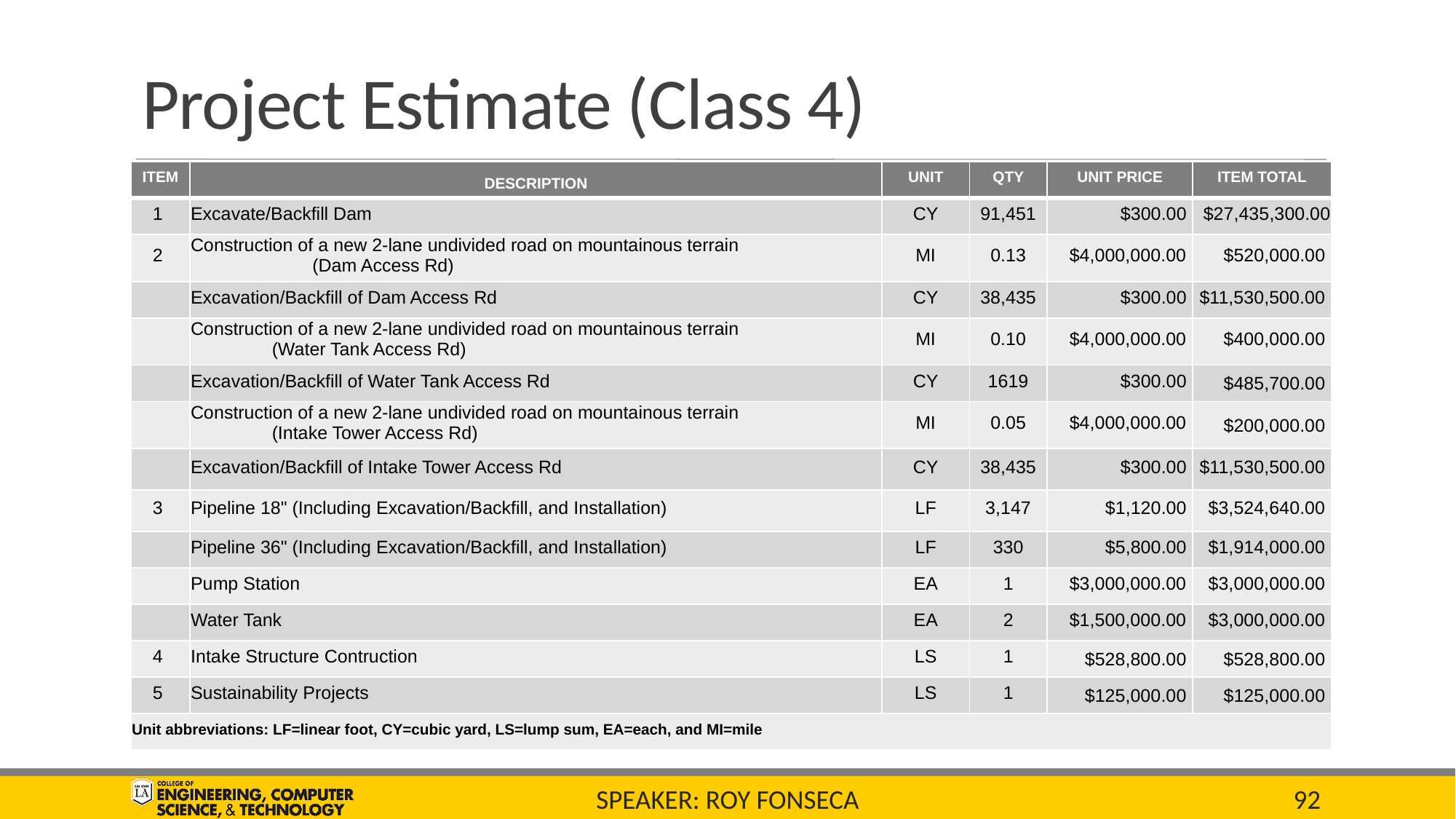

# Project Estimate (Class 4)
| ITEM | DESCRIPTION | UNIT | QTY | UNIT PRICE | ITEM TOTAL |
| --- | --- | --- | --- | --- | --- |
| 1 | Excavate/Backfill Dam | CY | 91,451 | $300.00 | $27,435,300.00 |
| 2 | Construction of a new 2-lane undivided road on mountainous terrain (Dam Access Rd) | MI | 0.13 | $4,000,000.00 | $520,000.00 |
|  | Excavation/Backfill of Dam Access Rd | CY | 38,435 | $300.00 | $11,530,500.00 |
|  | Construction of a new 2-lane undivided road on mountainous terrain (Water Tank Access Rd) | MI | 0.10 | $4,000,000.00 | $400,000.00 |
|  | Excavation/Backfill of Water Tank Access Rd | CY | 1619 | $300.00 | $485,700.00 |
|  | Construction of a new 2-lane undivided road on mountainous terrain (Intake Tower Access Rd) | MI | 0.05 | $4,000,000.00 | $200,000.00 |
|  | Excavation/Backfill of Intake Tower Access Rd | CY | 38,435 | $300.00 | $11,530,500.00 |
| 3 | Pipeline 18" (Including Excavation/Backfill, and Installation) | LF | 3,147 | $1,120.00 | $3,524,640.00 |
|  | Pipeline 36" (Including Excavation/Backfill, and Installation) | LF | 330 | $5,800.00 | $1,914,000.00 |
|  | Pump Station | EA | 1 | $3,000,000.00 | $3,000,000.00 |
|  | Water Tank | EA | 2 | $1,500,000.00 | $3,000,000.00 |
| 4 | Intake Structure Contruction | LS | 1 | $528,800.00 | $528,800.00 |
| 5 | Sustainability Projects | LS | 1 | $125,000.00 | $125,000.00 |
| Unit abbreviations: LF=linear foot, CY=cubic yard, LS=lump sum, EA=each, and MI=mile |  |  |  |  |  |

SPEAKER: Roy Fonseca
92